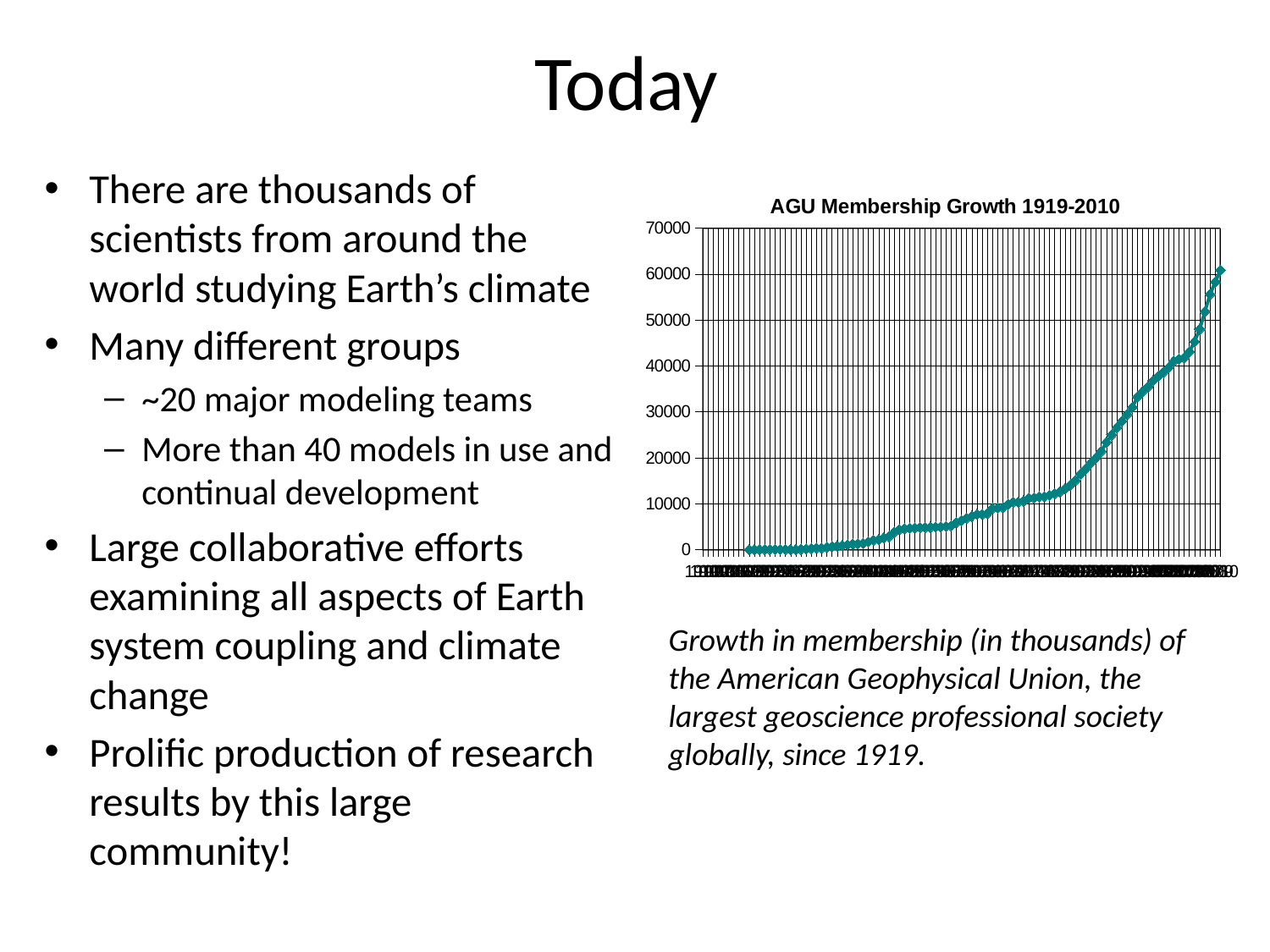

# Today
There are thousands of scientists from around the world studying Earth’s climate
Many different groups
~20 major modeling teams
More than 40 models in use and continual development
Large collaborative efforts examining all aspects of Earth system coupling and climate change
Prolific production of research results by this large community!

### Chart: AGU Membership Growth 1919-2010

| Category | Total |
|---|---|
| 1910.0 | None |
| 1911.0 | None |
| 1912.0 | None |
| 1913.0 | None |
| 1914.0 | None |
| 1915.0 | None |
| 1916.0 | None |
| 1917.0 | None |
| 1918.0 | None |
| 1919.0 | 48.0 |
| 1920.0 | 55.0 |
| 1921.0 | 65.0 |
| 1922.0 | 75.0 |
| 1923.0 | 75.0 |
| 1924.0 | 75.0 |
| 1925.0 | 75.0 |
| 1926.0 | 75.0 |
| 1927.0 | 75.0 |
| 1928.0 | 75.0 |
| 1929.0 | 100.0 |
| 1930.0 | 200.0 |
| 1931.0 | 275.0 |
| 1932.0 | 375.0 |
| 1933.0 | 375.0 |
| 1934.0 | 550.0 |
| 1935.0 | 700.0 |
| 1936.0 | 830.0 |
| 1937.0 | 975.0 |
| 1938.0 | 1075.0 |
| 1939.0 | 1225.0 |
| 1940.0 | 1300.0 |
| 1941.0 | 1410.0 |
| 1942.0 | 1720.0 |
| 1943.0 | 2075.0 |
| 1944.0 | 2230.0 |
| 1945.0 | 2646.0 |
| 1946.0 | 2860.0 |
| 1947.0 | 3800.0 |
| 1948.0 | 4390.0 |
| 1949.0 | 4600.0 |
| 1950.0 | 4710.0 |
| 1951.0 | 4765.0 |
| 1952.0 | 4820.0 |
| 1953.0 | 4850.0 |
| 1954.0 | 4900.0 |
| 1955.0 | 4950.0 |
| 1956.0 | 5000.0 |
| 1957.0 | 5100.0 |
| 1958.0 | 5200.0 |
| 1959.0 | 5900.0 |
| 1960.0 | 6400.0 |
| 1961.0 | 6900.0 |
| 1962.0 | 7300.0 |
| 1963.0 | 7700.0 |
| 1964.0 | 7700.0 |
| 1965.0 | 7900.0 |
| 1966.0 | 9000.0 |
| 1967.0 | 9100.0 |
| 1968.0 | 9200.0 |
| 1969.0 | 9905.0 |
| 1970.0 | 10367.0 |
| 1971.0 | 10387.0 |
| 1972.0 | 10592.0 |
| 1973.0 | 11281.0 |
| 1974.0 | 11310.0 |
| 1975.0 | 11568.0 |
| 1976.0 | 11594.0 |
| 1977.0 | 11873.0 |
| 1978.0 | 12228.0 |
| 1979.0 | 12594.0 |
| 1980.0 | 13311.0 |
| 1981.0 | 14087.0 |
| 1982.0 | 15080.0 |
| 1983.0 | 16496.0 |
| 1984.0 | 17628.0 |
| 1985.0 | 18967.0 |
| 1986.0 | 20063.0 |
| 1987.0 | 21438.0 |
| 1988.0 | 23438.0 |
| 1989.0 | 25003.0 |
| 1990.0 | 26594.0 |
| 1991.0 | 28011.0 |
| 1992.0 | 29462.0 |
| 1993.0 | 30987.0 |
| 1994.0 | 33310.0 |
| 1995.0 | 34476.0 |
| 1996.0 | 35432.0 |
| 1997.0 | 36793.0 |
| 1998.0 | 37780.0 |
| 1999.0 | 38625.0 |
| 2000.0 | 39644.0 |
| 2001.0 | 41048.0 |
| 2002.0 | 41524.0 |
| 2003.0 | 41820.0 |
| 2004.0 | 43113.0 |
| 2005.0 | 45292.0 |
| 2006.0 | 48001.0 |
| 2007.0 | 51861.0 |
| 2008.0 | 55608.0 |
| 2009.0 | 58287.0 |
| 2010.0 | 60847.0 |
Growth in membership (in thousands) of the American Geophysical Union, the largest geoscience professional society globally, since 1919.